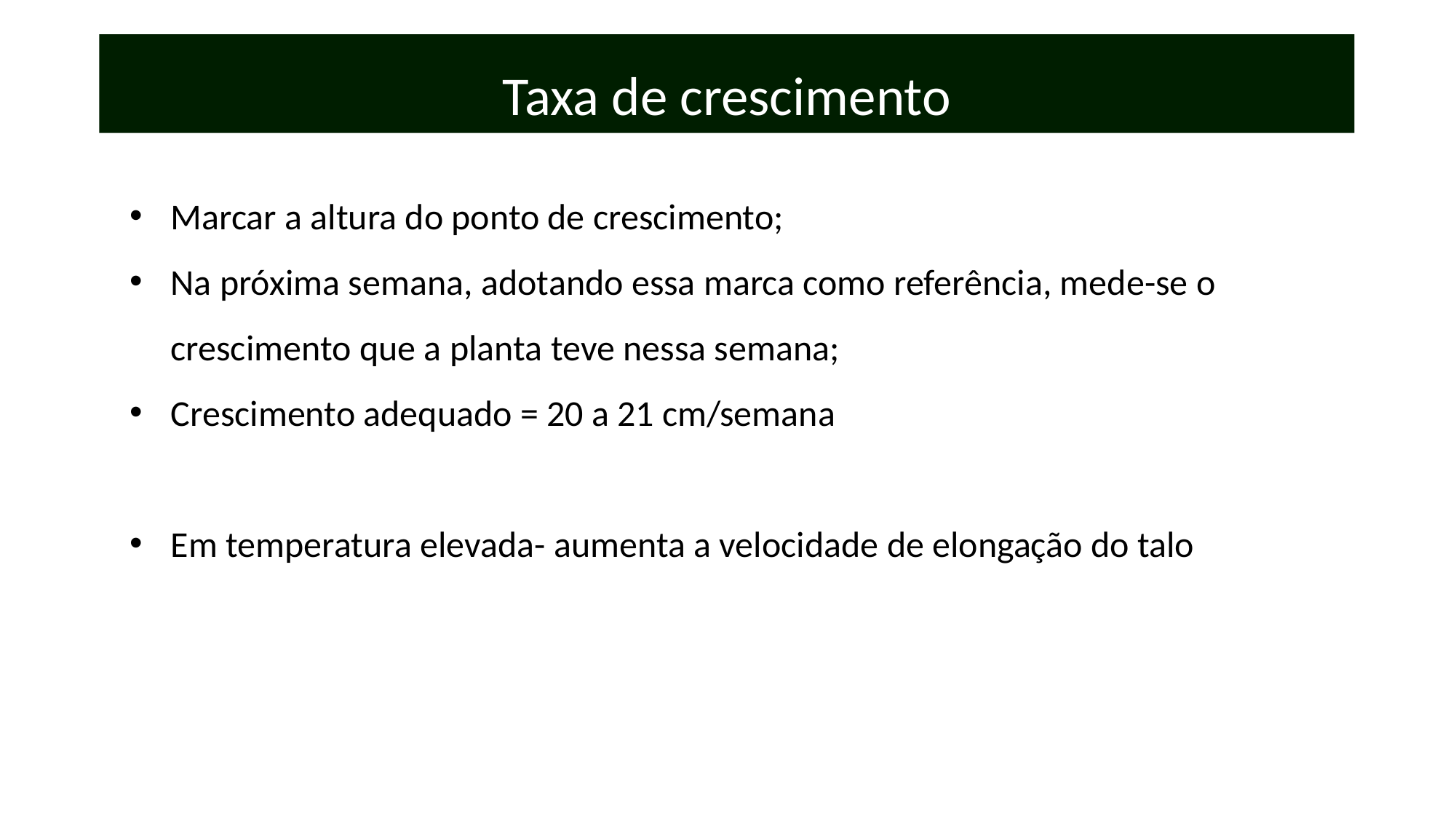

# Taxa de crescimento
Marcar a altura do ponto de crescimento;
Na próxima semana, adotando essa marca como referência, mede-se o crescimento que a planta teve nessa semana;
Crescimento adequado = 20 a 21 cm/semana

Em temperatura elevada- aumenta a velocidade de elongação do talo